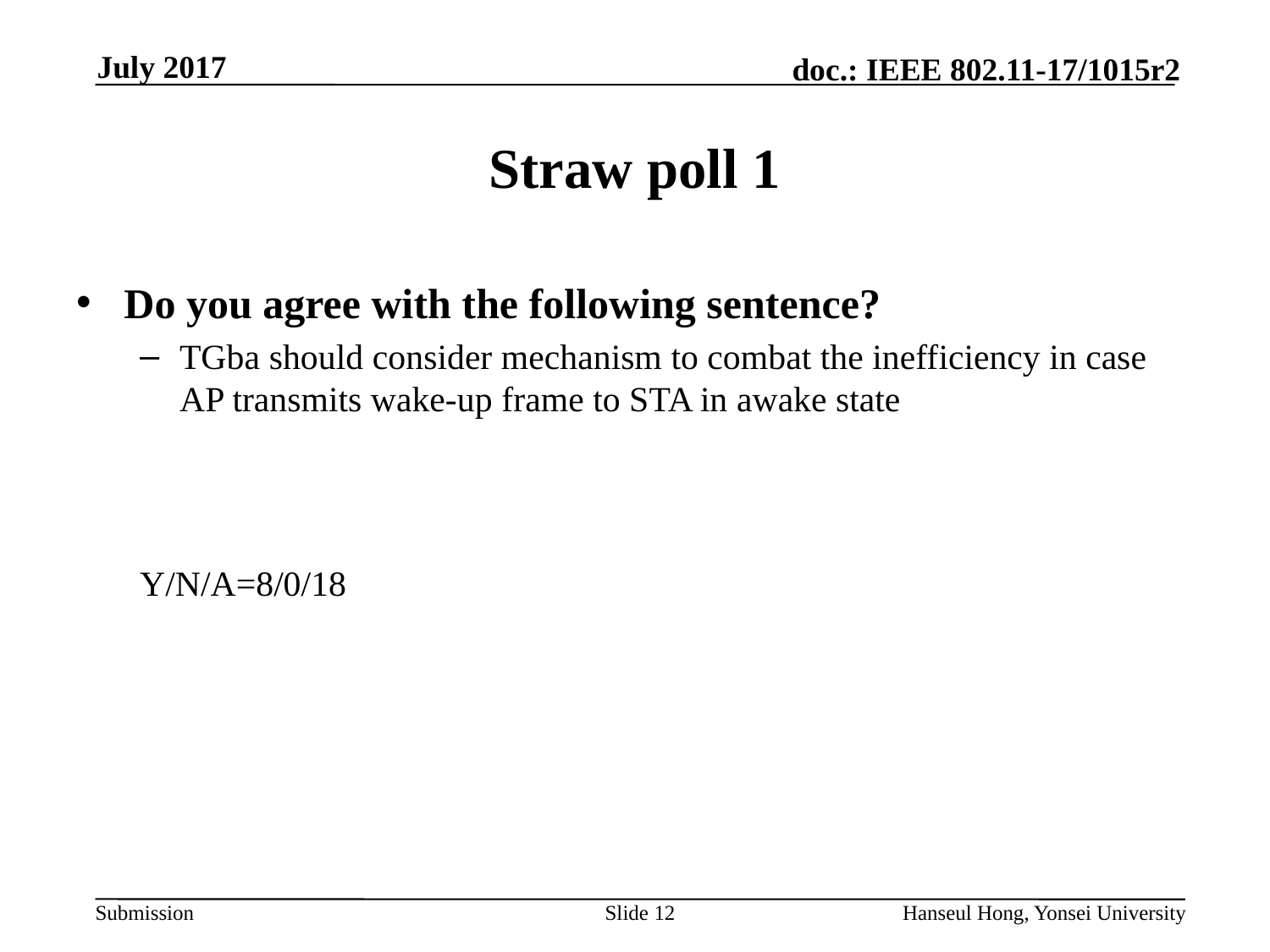

# Straw poll 1
Do you agree with the following sentence?
TGba should consider mechanism to combat the inefficiency in case AP transmits wake-up frame to STA in awake state

Y/N/A=8/0/18